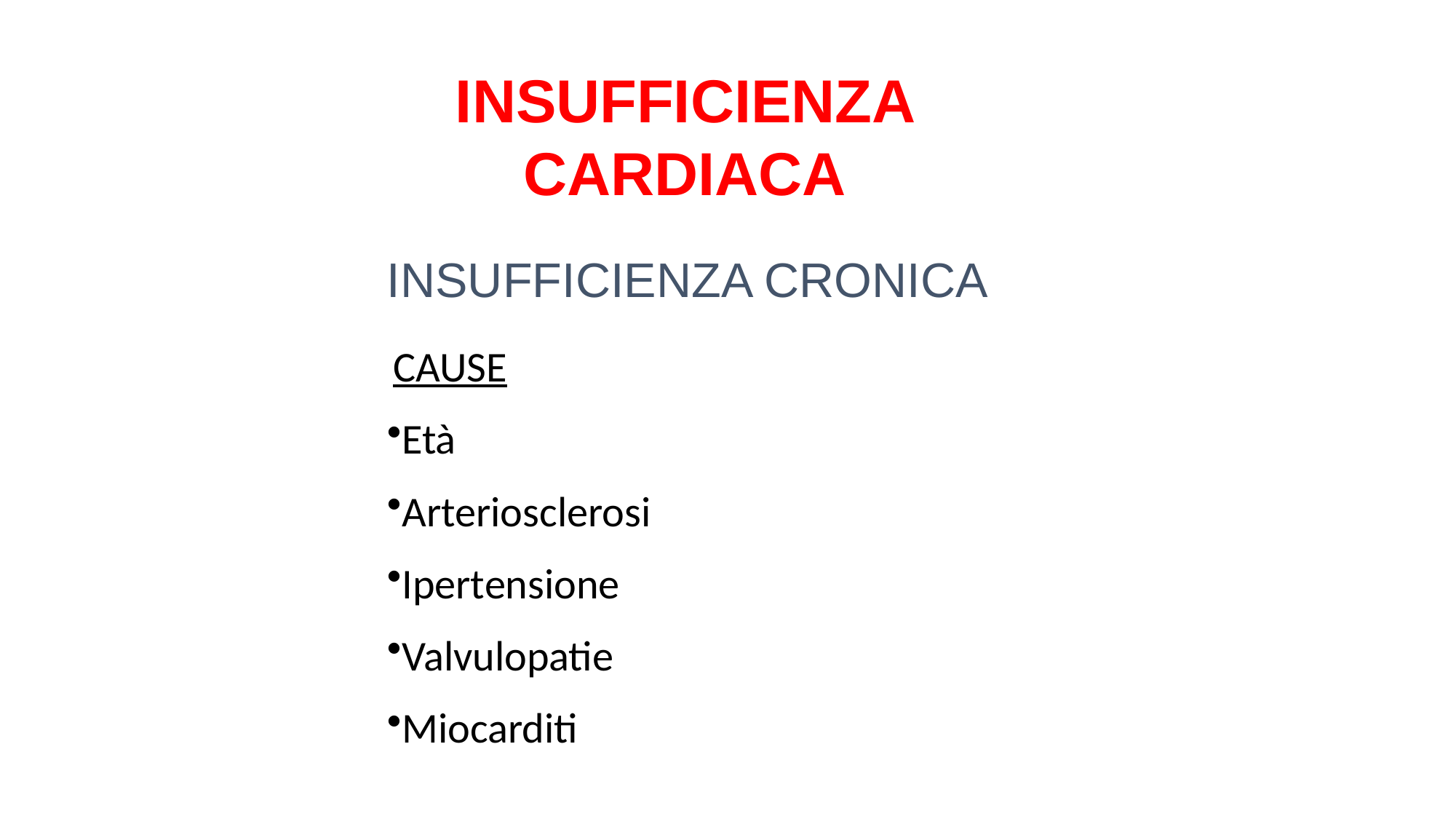

INSUFFICIENZA CARDIACA
INSUFFICIENZA CRONICA

 CAUSE
Età
Arteriosclerosi
Ipertensione
Valvulopatie
Miocarditi